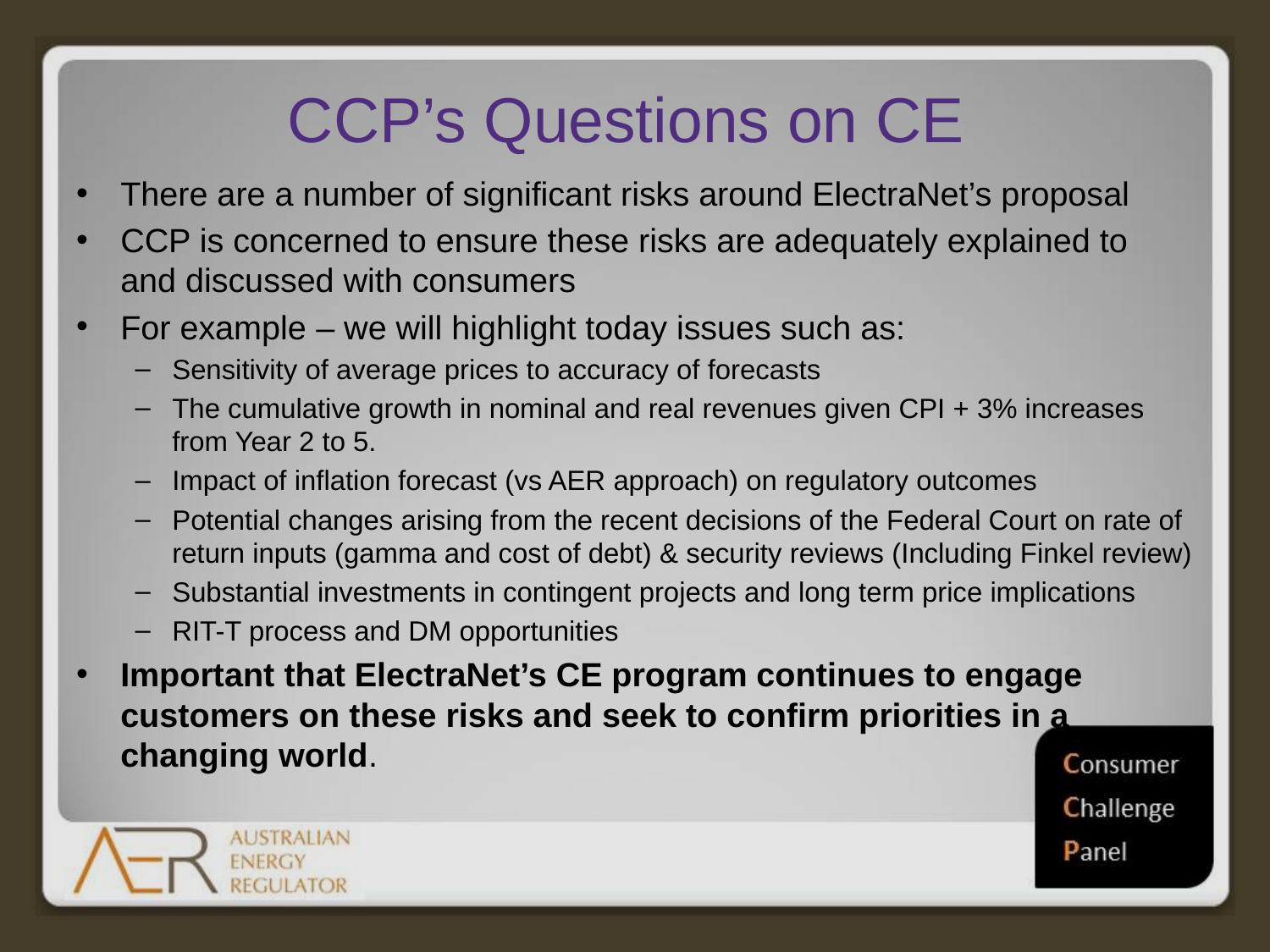

# CCP’s Questions on CE
There are a number of significant risks around ElectraNet’s proposal
CCP is concerned to ensure these risks are adequately explained to and discussed with consumers
For example – we will highlight today issues such as:
Sensitivity of average prices to accuracy of forecasts
The cumulative growth in nominal and real revenues given CPI + 3% increases from Year 2 to 5.
Impact of inflation forecast (vs AER approach) on regulatory outcomes
Potential changes arising from the recent decisions of the Federal Court on rate of return inputs (gamma and cost of debt) & security reviews (Including Finkel review)
Substantial investments in contingent projects and long term price implications
RIT-T process and DM opportunities
Important that ElectraNet’s CE program continues to engage customers on these risks and seek to confirm priorities in a changing world.